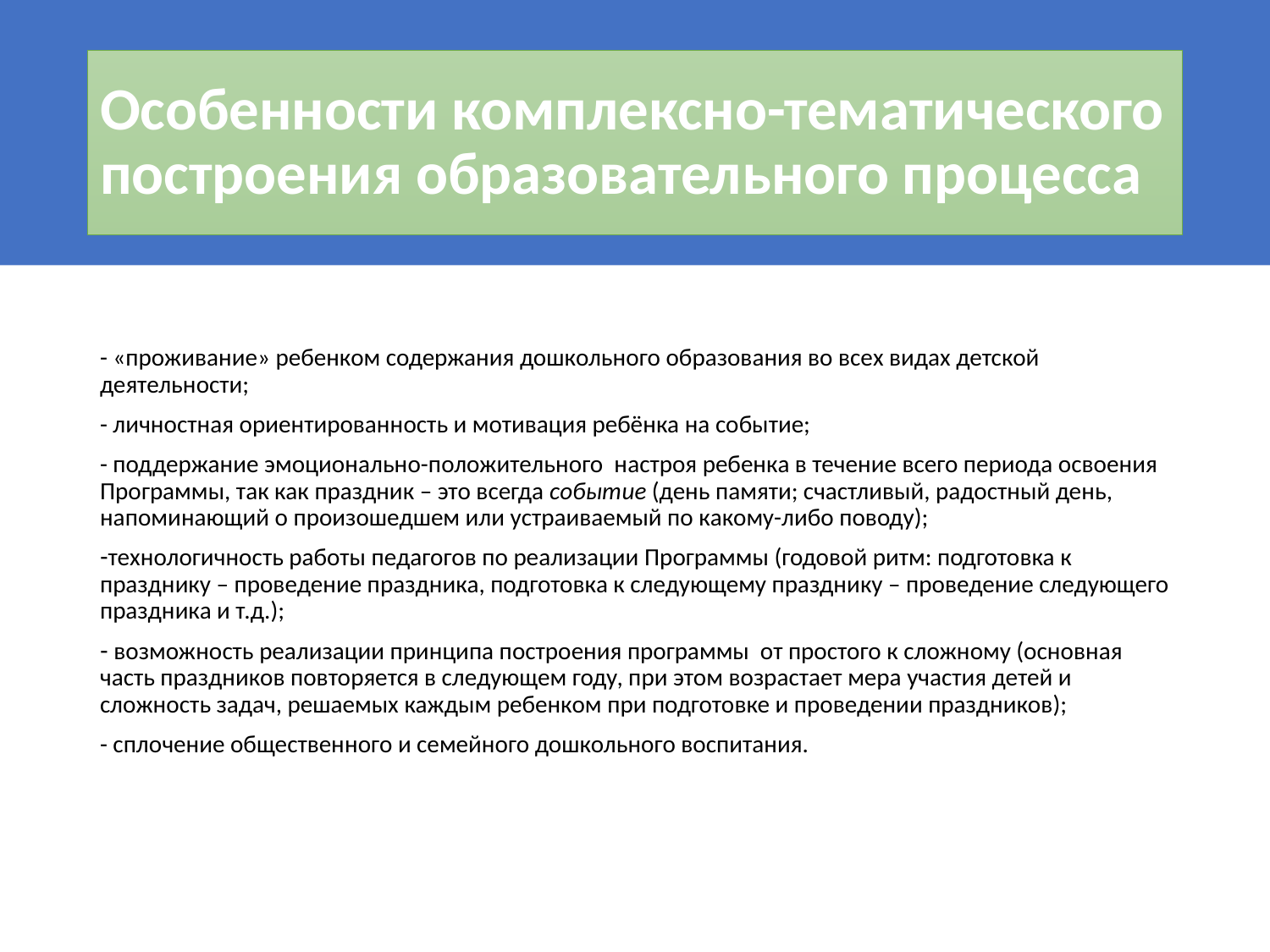

# Особенности комплексно-тематического построения образовательного процесса
- «проживание» ребенком содержания дошкольного образования во всех видах детской деятельности;
- личностная ориентированность и мотивация ребёнка на событие;
- поддержание эмоционально-положительного  настроя ребенка в течение всего периода освоения Программы, так как праздник – это всегда событие (день памяти; счастливый, радостный день, напоминающий о произошедшем или устраиваемый по какому-либо поводу);
технологичность работы педагогов по реализации Программы (годовой ритм: подготовка к празднику – проведение праздника, подготовка к следующему празднику – проведение следующего праздника и т.д.);
 возможность реализации принципа построения программы  от простого к сложному (основная часть праздников повторяется в следующем году, при этом возрастает мера участия детей и сложность задач, решаемых каждым ребенком при подготовке и проведении праздников);
- сплочение общественного и семейного дошкольного воспитания.